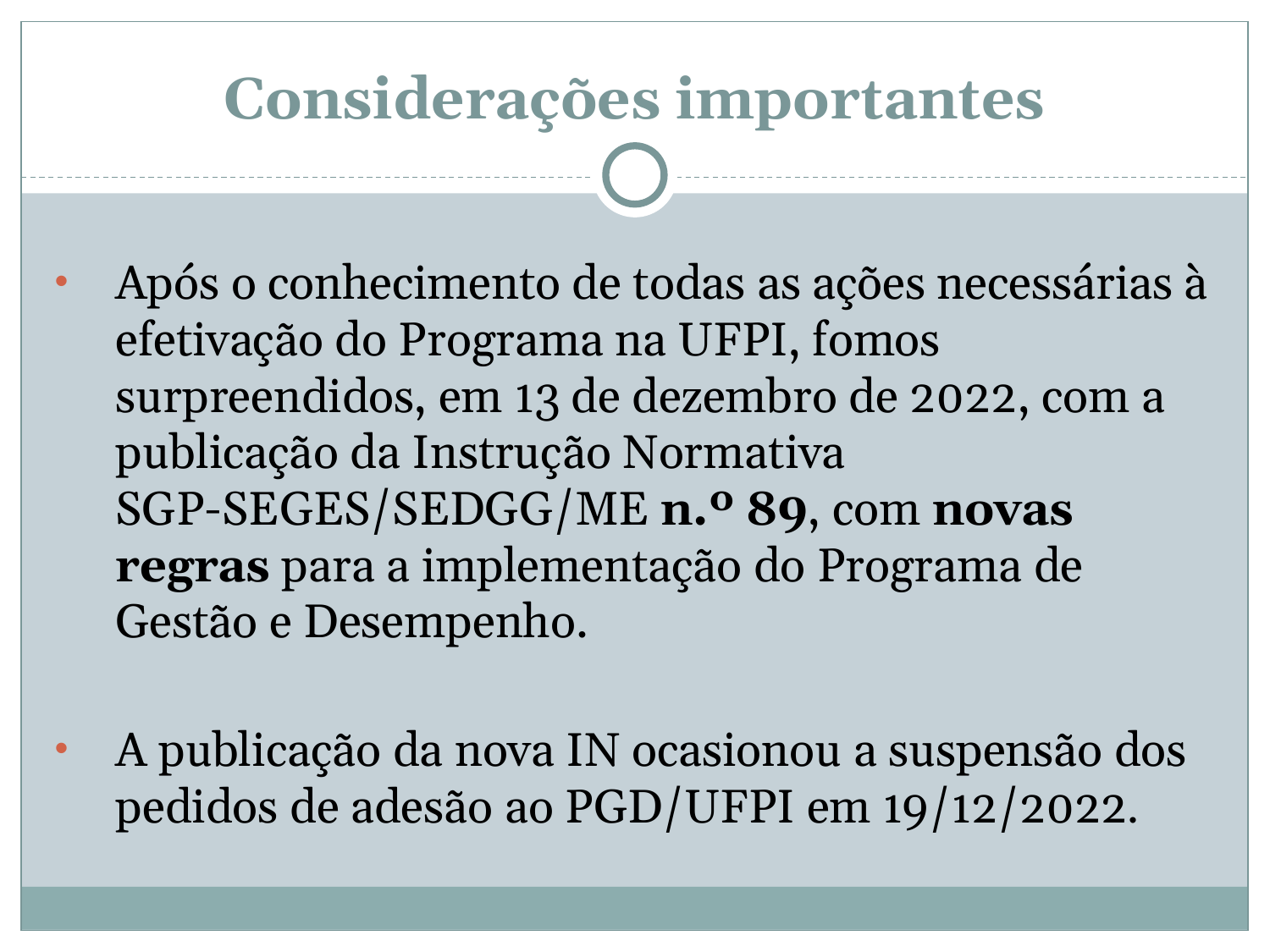

# Considerações importantes
Após o conhecimento de todas as ações necessárias à efetivação do Programa na UFPI, fomos surpreendidos, em 13 de dezembro de 2022, com a publicação da Instrução Normativa SGP-SEGES/SEDGG/ME n.º 89, com novas regras para a implementação do Programa de Gestão e Desempenho.

A publicação da nova IN ocasionou a suspensão dos pedidos de adesão ao PGD/UFPI em 19/12/2022.